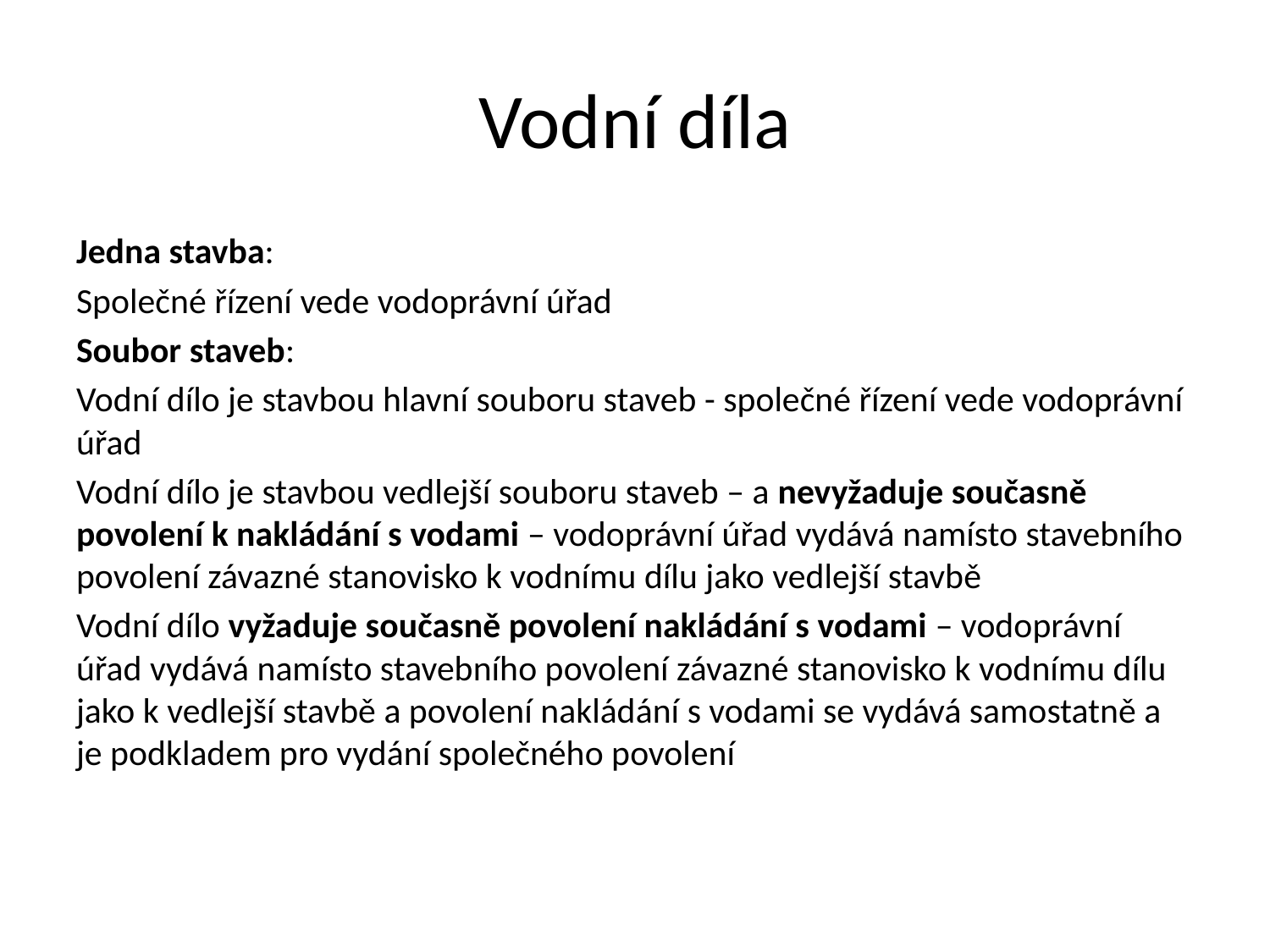

# Vodní díla
Jedna stavba:
Společné řízení vede vodoprávní úřad
Soubor staveb:
Vodní dílo je stavbou hlavní souboru staveb - společné řízení vede vodoprávní úřad
Vodní dílo je stavbou vedlejší souboru staveb – a nevyžaduje současně povolení k nakládání s vodami – vodoprávní úřad vydává namísto stavebního povolení závazné stanovisko k vodnímu dílu jako vedlejší stavbě
Vodní dílo vyžaduje současně povolení nakládání s vodami – vodoprávní úřad vydává namísto stavebního povolení závazné stanovisko k vodnímu dílu jako k vedlejší stavbě a povolení nakládání s vodami se vydává samostatně a je podkladem pro vydání společného povolení